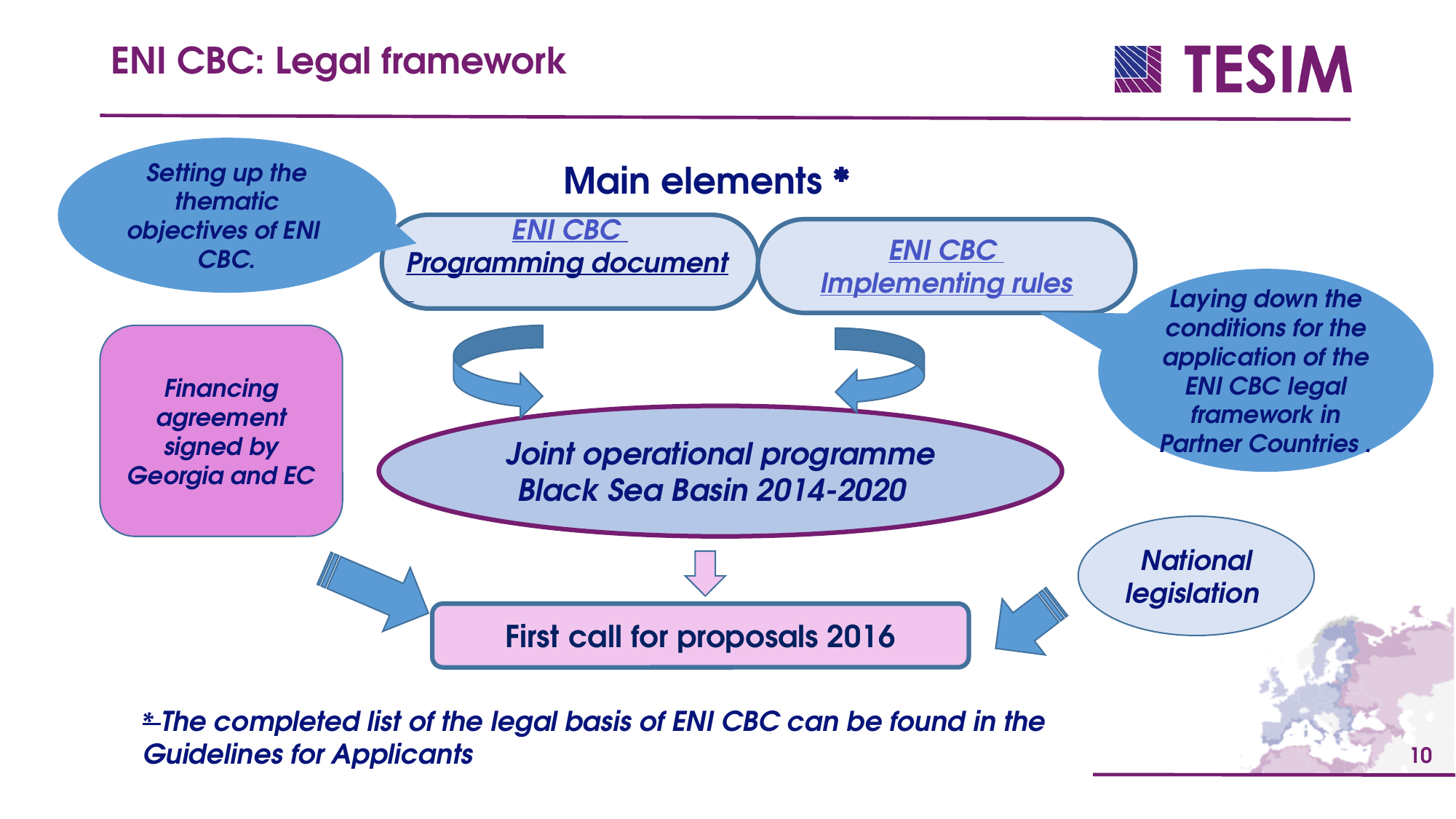

ENI CBC: Legal framework
Setting up the thematic objectives of ENI  CBC.
Main elements *
ENI CBC
Programming document
ENI CBC
Implementing rules
Laying down the conditions for the application of the ENI CBC legal framework in Partner Countries .
Financing agreement signed by Georgia and EC

Joint operational programme Black Sea Basin 2014-2020
National legislation

First call for proposals 2016
* The completed list of the legal basis of ENI CBC can be found in the Guidelines for Applicants